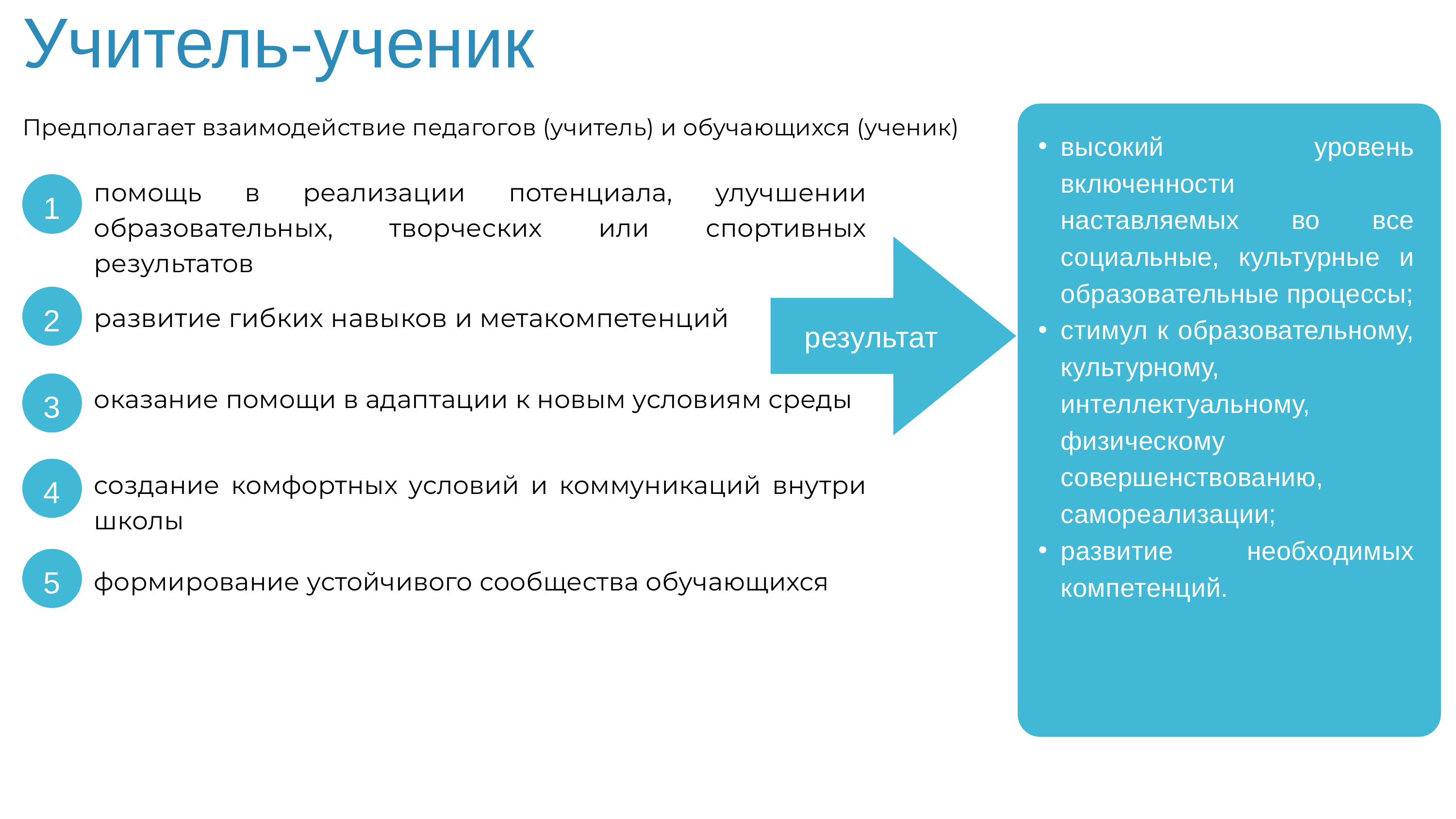

Учитель-ученик
Предполагает взаимодействие педагогов (учитель) и обучающихся (ученик)

высокий уровень включенности наставляемых во все социальные, культурные и образовательные процессы;
стимул к образовательному, культурному, интеллектуальному, физическому совершенствованию, самореализации;
развитие необходимых компетенций.
помощь в реализации потенциала, улучшении образовательных, творческих или спортивных результатов

1

2
развитие гибких навыков и метакомпетенций
результат

3
оказание помощи в адаптации к новым условиям среды

4
создание комфортных условий и коммуникаций внутри школы

5
формирование устойчивого сообщества обучающихся